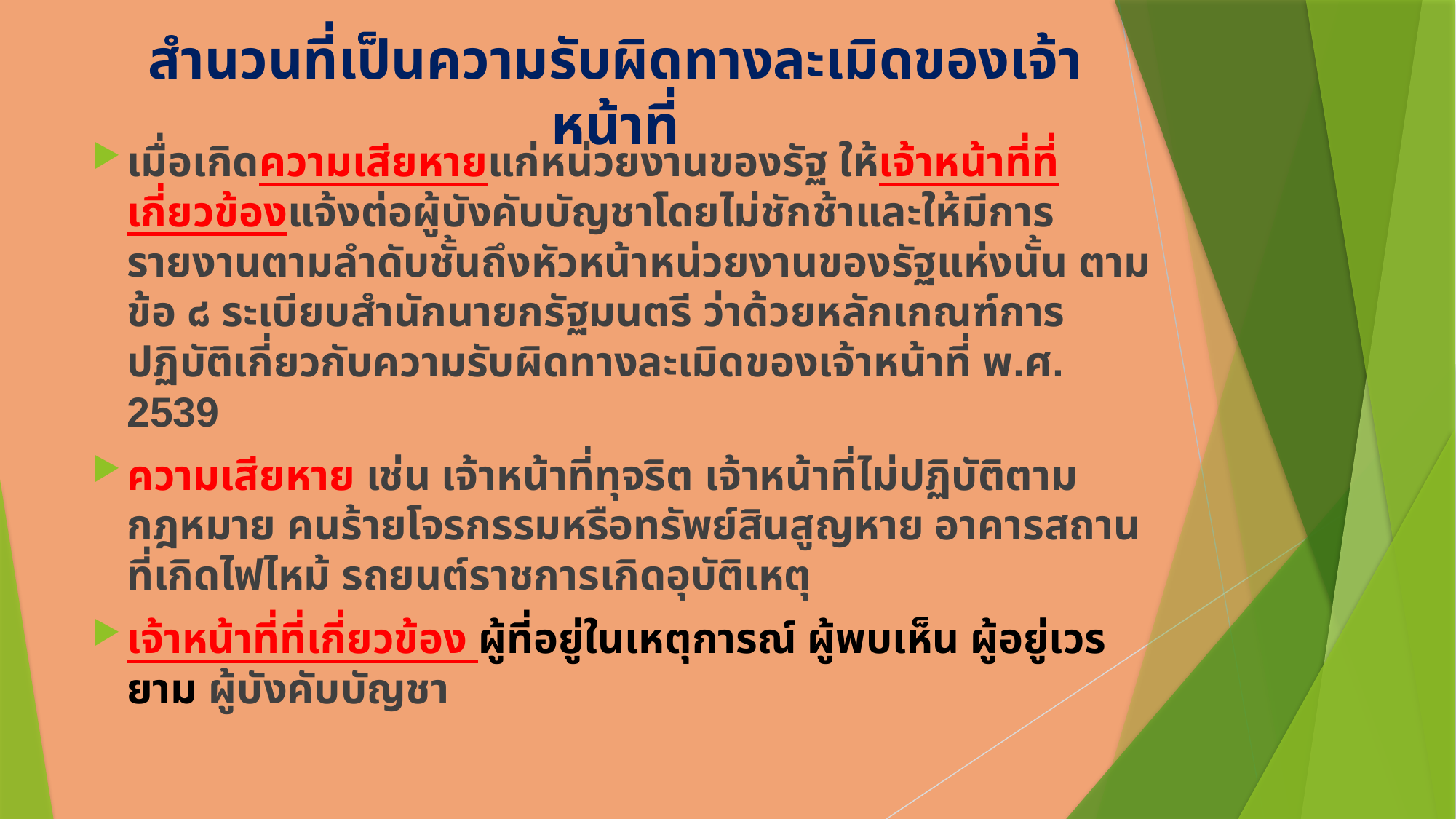

# สำนวนที่เป็นความรับผิดทางละเมิดของเจ้าหน้าที่
เมื่อเกิดความเสียหายแก่หน่วยงานของรัฐ ให้เจ้าหน้าที่ที่เกี่ยวข้องแจ้งต่อผู้บังคับบัญชาโดยไม่ชักช้าและให้มีการรายงานตามลำดับชั้นถึงหัวหน้าหน่วยงานของรัฐแห่งนั้น ตามข้อ ๘ ระเบียบสำนักนายกรัฐมนตรี ว่าด้วยหลักเกณฑ์การปฏิบัติเกี่ยวกับความรับผิดทางละเมิดของเจ้าหน้าที่ พ.ศ. 2539
ความเสียหาย เช่น เจ้าหน้าที่ทุจริต เจ้าหน้าที่ไม่ปฏิบัติตามกฎหมาย คนร้ายโจรกรรมหรือทรัพย์สินสูญหาย อาคารสถานที่เกิดไฟไหม้ รถยนต์ราชการเกิดอุบัติเหตุ
เจ้าหน้าที่ที่เกี่ยวข้อง ผู้ที่อยู่ในเหตุการณ์ ผู้พบเห็น ผู้อยู่เวรยาม ผู้บังคับบัญชา